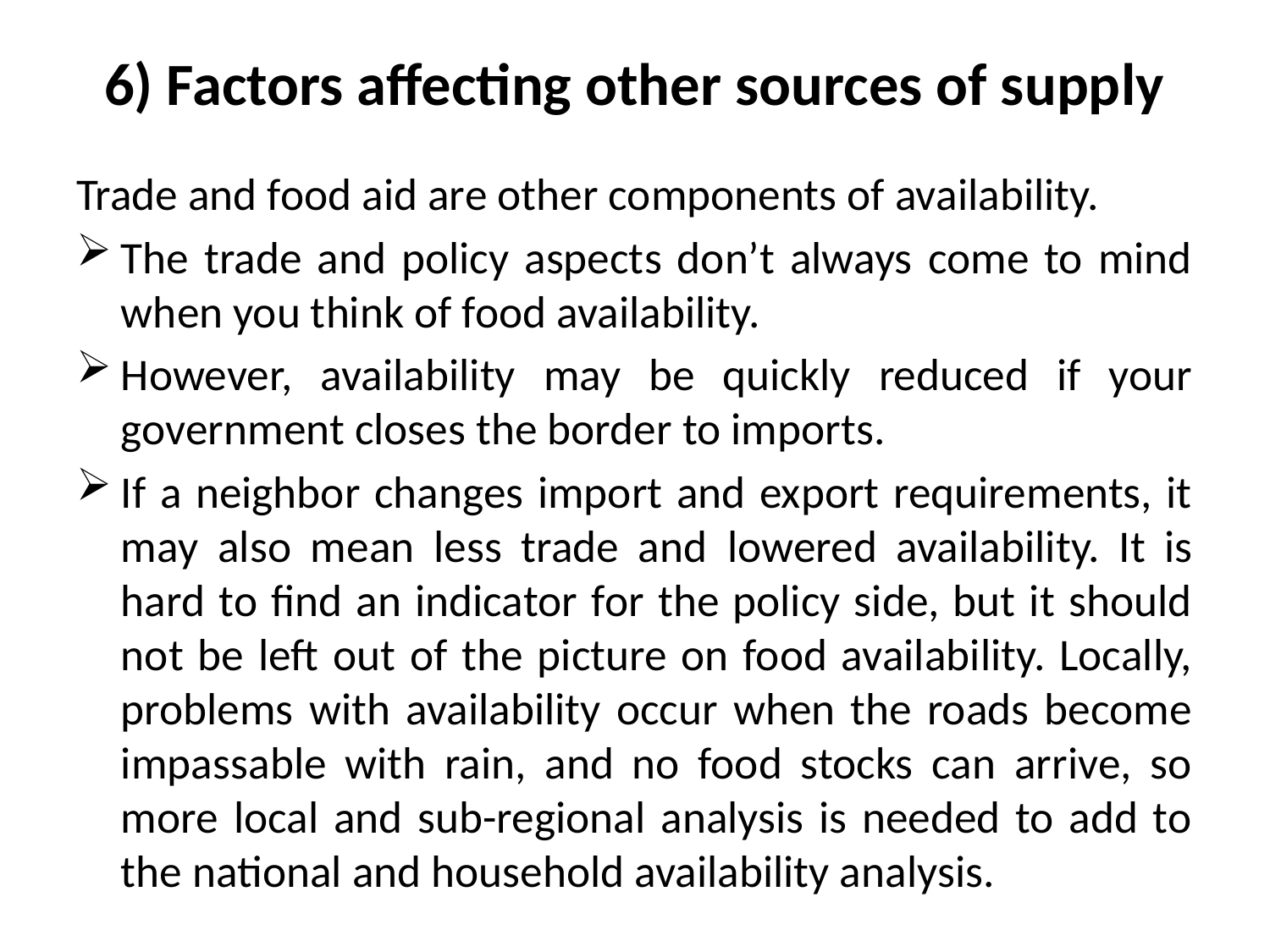

# 6) Factors affecting other sources of supply
Trade and food aid are other components of availability.
The trade and policy aspects don’t always come to mind when you think of food availability.
However, availability may be quickly reduced if your government closes the border to imports.
If a neighbor changes import and export requirements, it may also mean less trade and lowered availability. It is hard to find an indicator for the policy side, but it should not be left out of the picture on food availability. Locally, problems with availability occur when the roads become impassable with rain, and no food stocks can arrive, so more local and sub-regional analysis is needed to add to the national and household availability analysis.